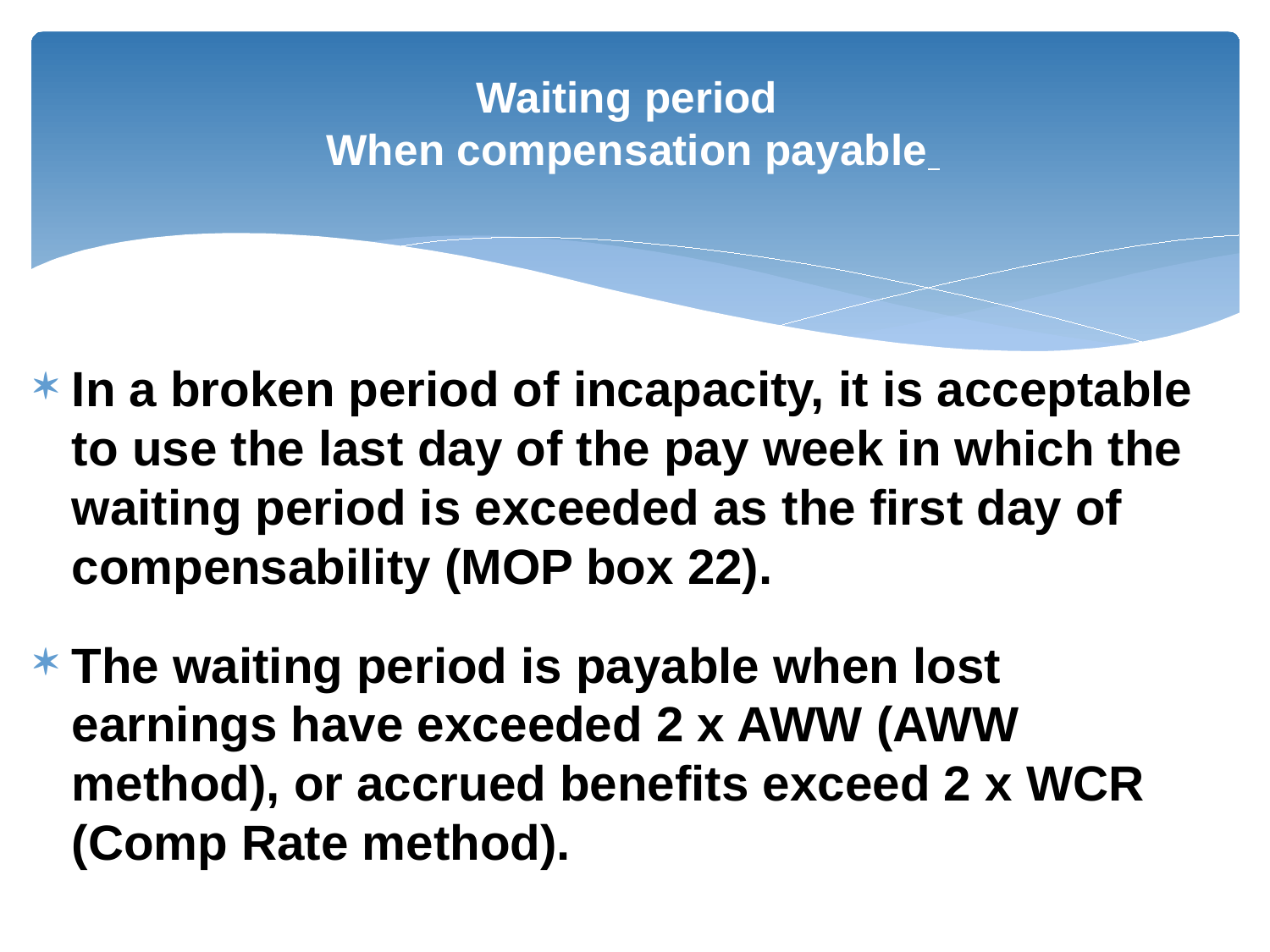

# Waiting period When compensation payable

In a broken period of incapacity, it is acceptable to use the last day of the pay week in which the waiting period is exceeded as the first day of compensability (MOP box 22).

The waiting period is payable when lost earnings have exceeded 2 x AWW (AWW method), or accrued benefits exceed 2 x WCR (Comp Rate method).